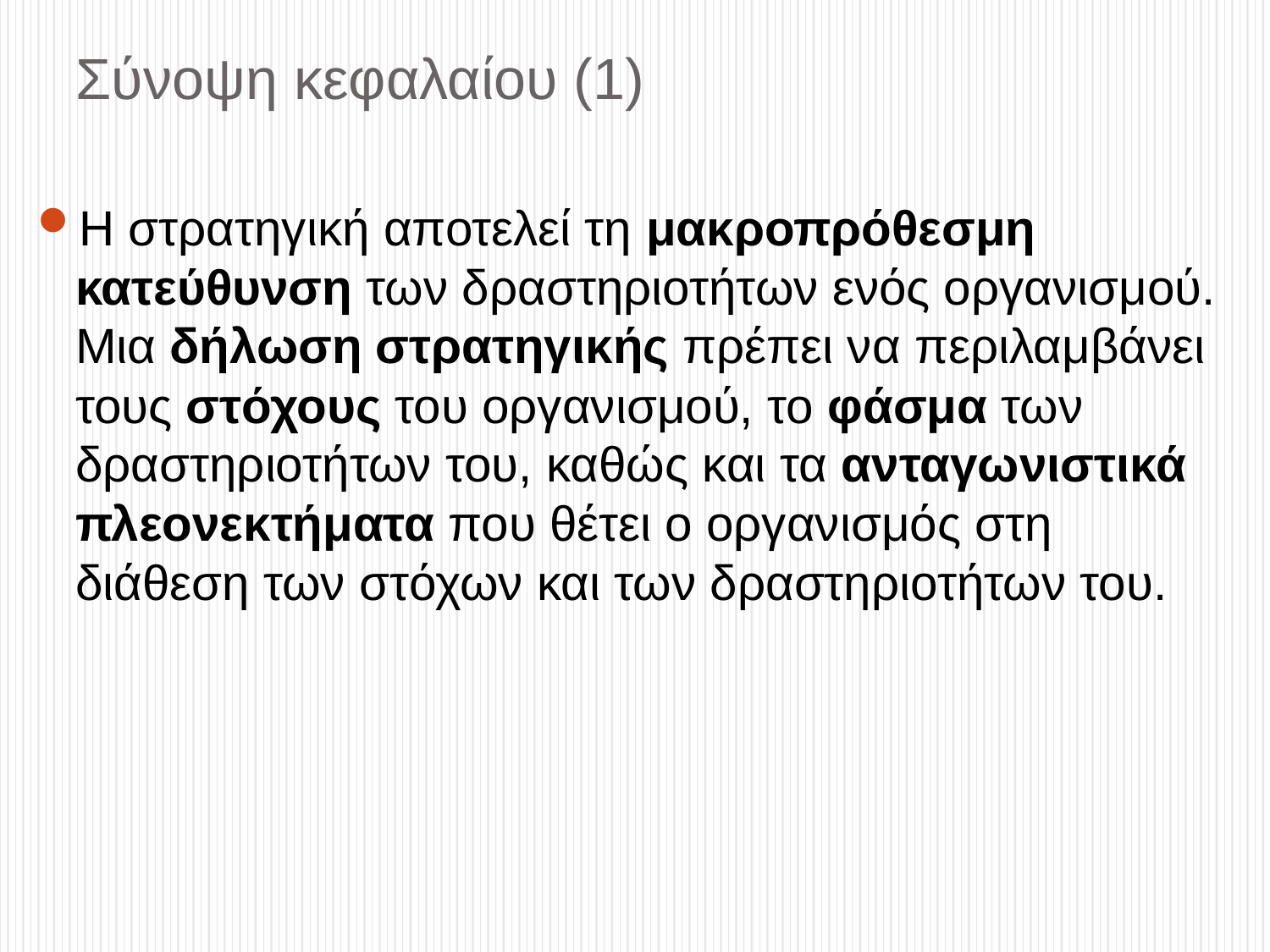

# Σύνοψη κεφαλαίου (1)
Η στρατηγική αποτελεί τη μακροπρόθεσμη κατεύθυνση των δραστηριοτήτων ενός οργανισμού. Μια δήλωση στρατηγικής πρέπει να περιλαμβάνει τους στόχους του οργανισμού, το φάσμα των δραστηριοτήτων του, καθώς και τα ανταγωνιστικά πλεονεκτήματα που θέτει ο οργανισμός στη διάθεση των στόχων και των δραστηριοτήτων του.